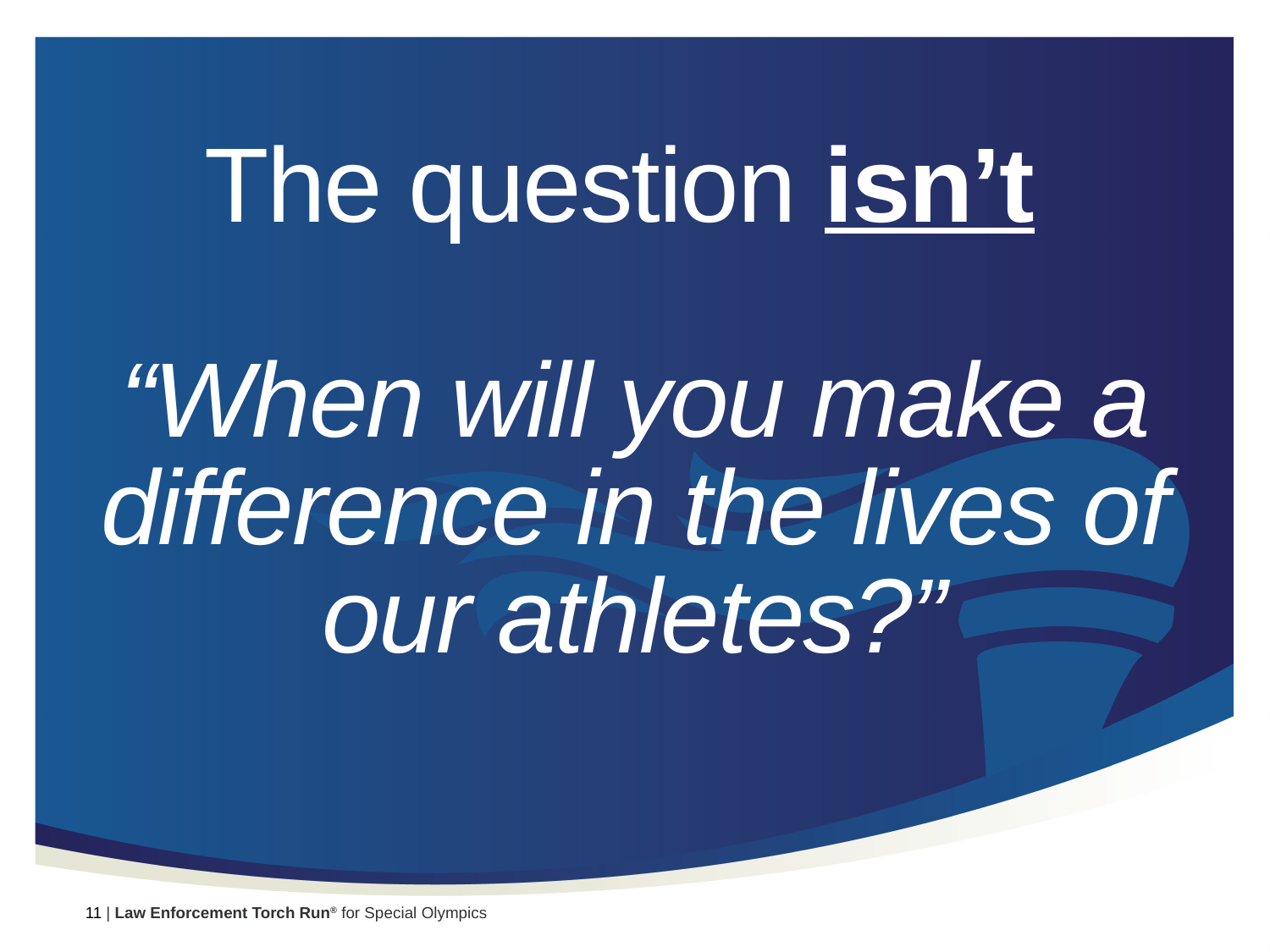

# The question isn’t “When will you make a difference in the lives of our athletes?”